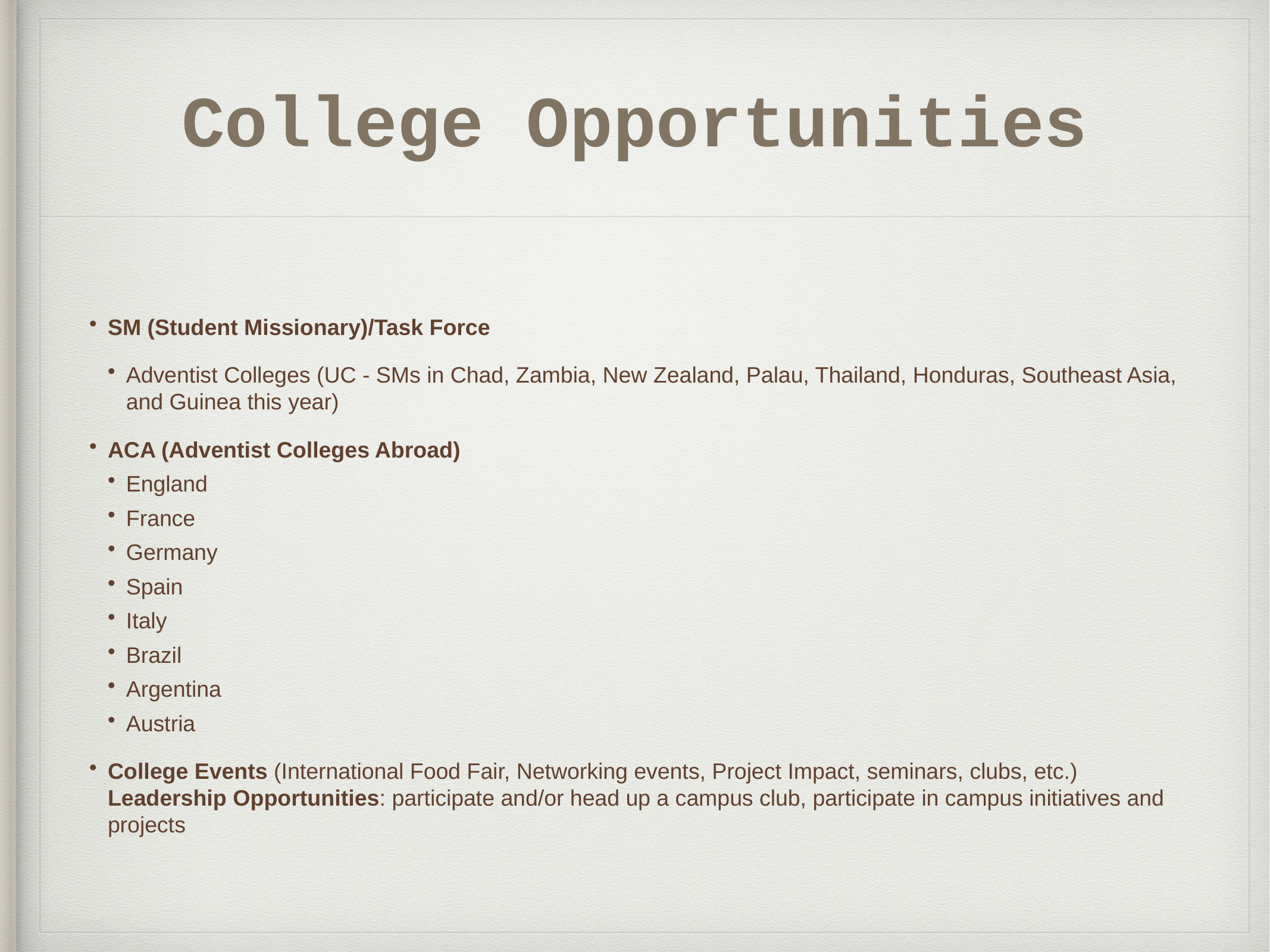

# College Opportunities
SM (Student Missionary)/Task Force
Adventist Colleges (UC - SMs in Chad, Zambia, New Zealand, Palau, Thailand, Honduras, Southeast Asia, and Guinea this year)
ACA (Adventist Colleges Abroad)
England
France
Germany
Spain
Italy
Brazil
Argentina
Austria
College Events (International Food Fair, Networking events, Project Impact, seminars, clubs, etc.)
Leadership Opportunities: participate and/or head up a campus club, participate in campus initiatives and projects